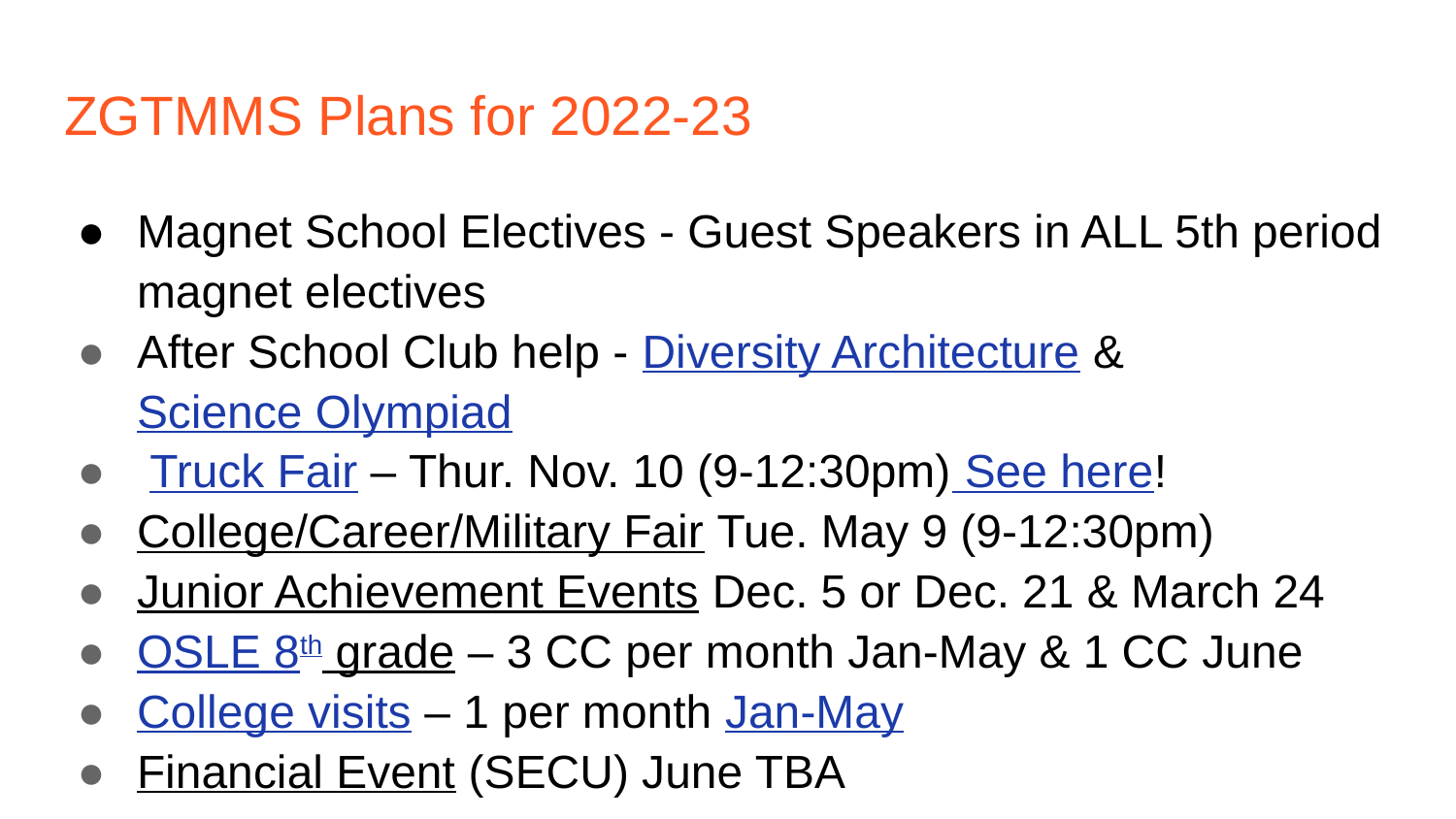

# ZGTMMS Plans for 2022-23
Magnet School Electives - Guest Speakers in ALL 5th period magnet electives
After School Club help - Diversity Architecture & Science Olympiad
 Truck Fair – Thur. Nov. 10 (9-12:30pm) See here!
College/Career/Military Fair Tue. May 9 (9-12:30pm)
Junior Achievement Events Dec. 5 or Dec. 21 & March 24
OSLE 8th grade – 3 CC per month Jan-May & 1 CC June
College visits – 1 per month Jan-May
Financial Event (SECU) June TBA